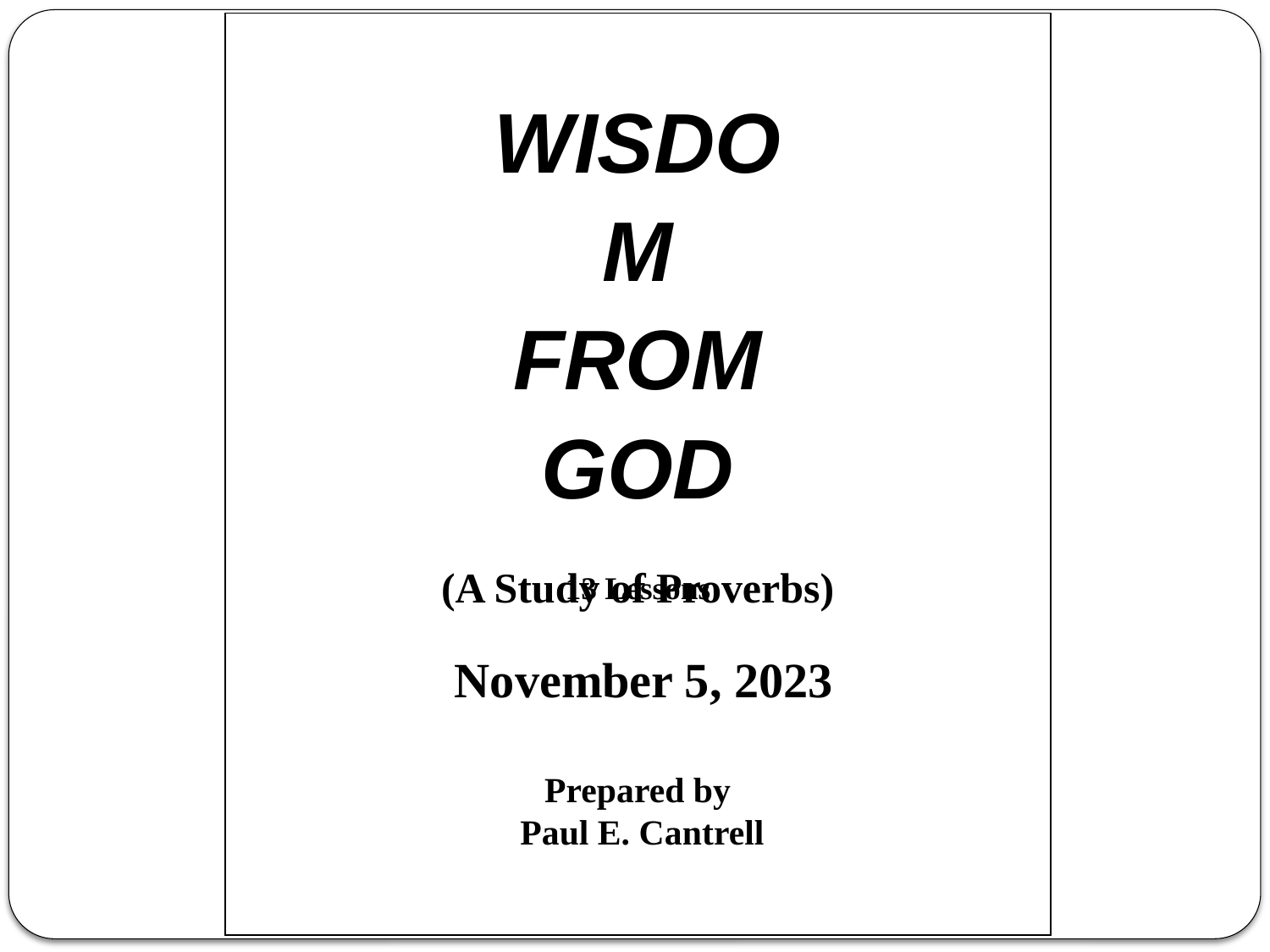

WISDOM FROM GOD
(A Study of Proverbs)

13 Lessons

 November 5, 2023

Prepared by
 Paul E. Cantrell